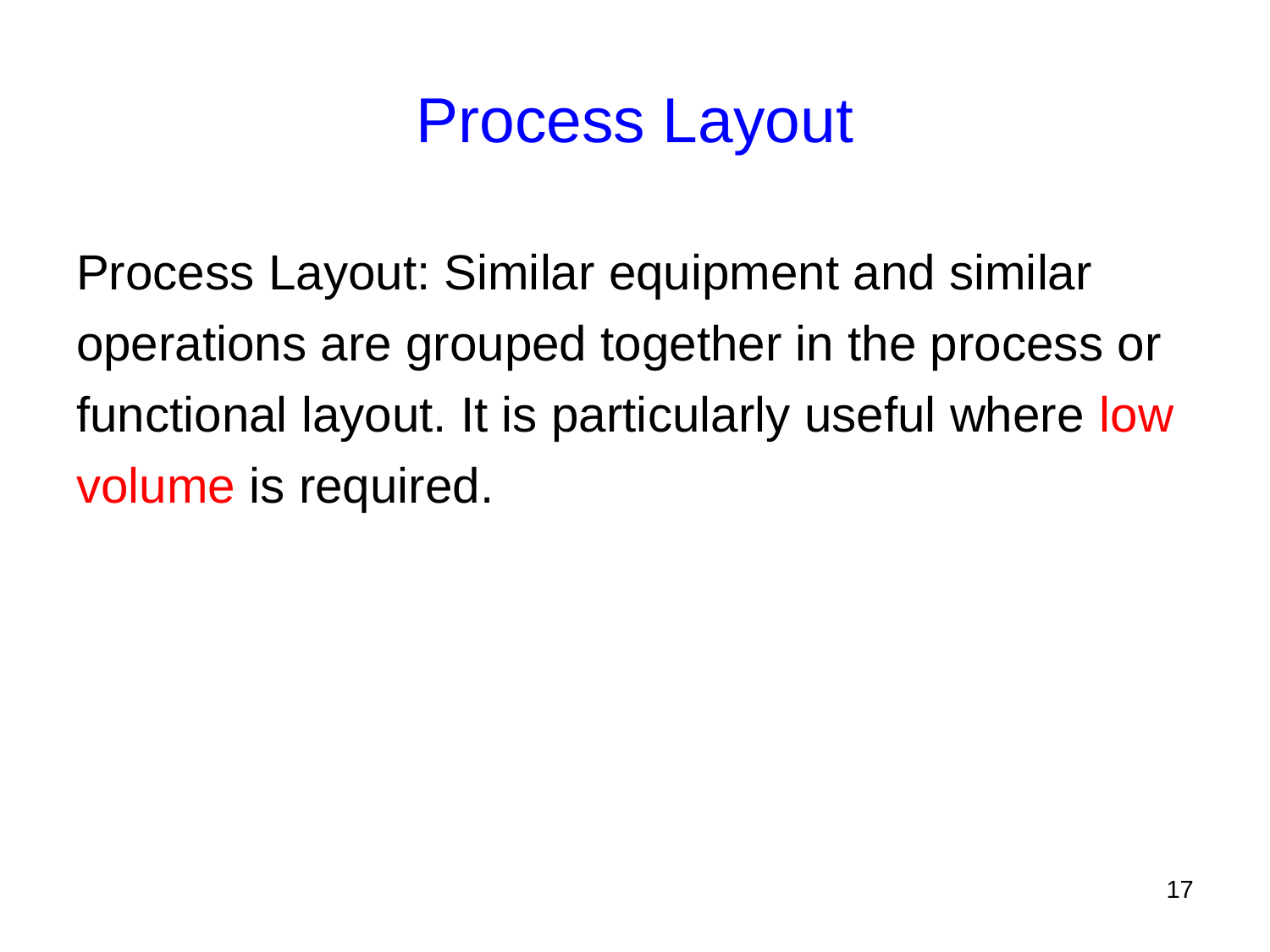

# Process Layout
Process Layout: Similar equipment and similar operations are grouped together in the process or functional layout. It is particularly useful where low volume is required.
17